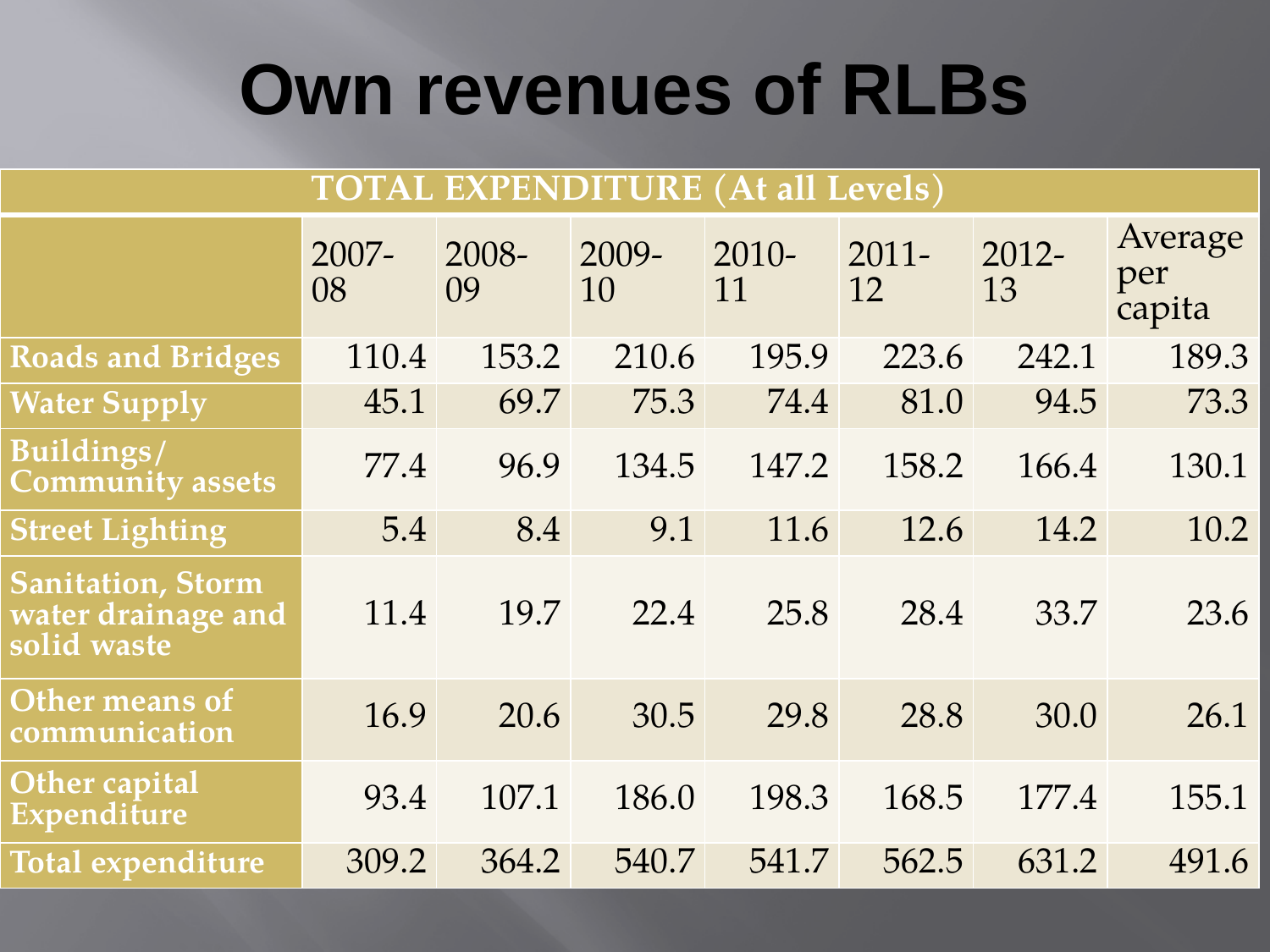

# Own revenues of RLBs
| TOTAL EXPENDITURE (At all Levels) |  |  |  |  |  |  |  |
| --- | --- | --- | --- | --- | --- | --- | --- |
|  | 2007-08 | 2008-09 | 2009-10 | 2010-11 | 2011-12 | 2012-13 | Average per capita |
| Roads and Bridges | 110.4 | 153.2 | 210.6 | 195.9 | 223.6 | 242.1 | 189.3 |
| Water Supply | 45.1 | 69.7 | 75.3 | 74.4 | 81.0 | 94.5 | 73.3 |
| Buildings/ Community assets | 77.4 | 96.9 | 134.5 | 147.2 | 158.2 | 166.4 | 130.1 |
| Street Lighting | 5.4 | 8.4 | 9.1 | 11.6 | 12.6 | 14.2 | 10.2 |
| Sanitation, Storm water drainage and solid waste | 11.4 | 19.7 | 22.4 | 25.8 | 28.4 | 33.7 | 23.6 |
| Other means of communication | 16.9 | 20.6 | 30.5 | 29.8 | 28.8 | 30.0 | 26.1 |
| Other capital Expenditure | 93.4 | 107.1 | 186.0 | 198.3 | 168.5 | 177.4 | 155.1 |
| Total expenditure | 309.2 | 364.2 | 540.7 | 541.7 | 562.5 | 631.2 | 491.6 |